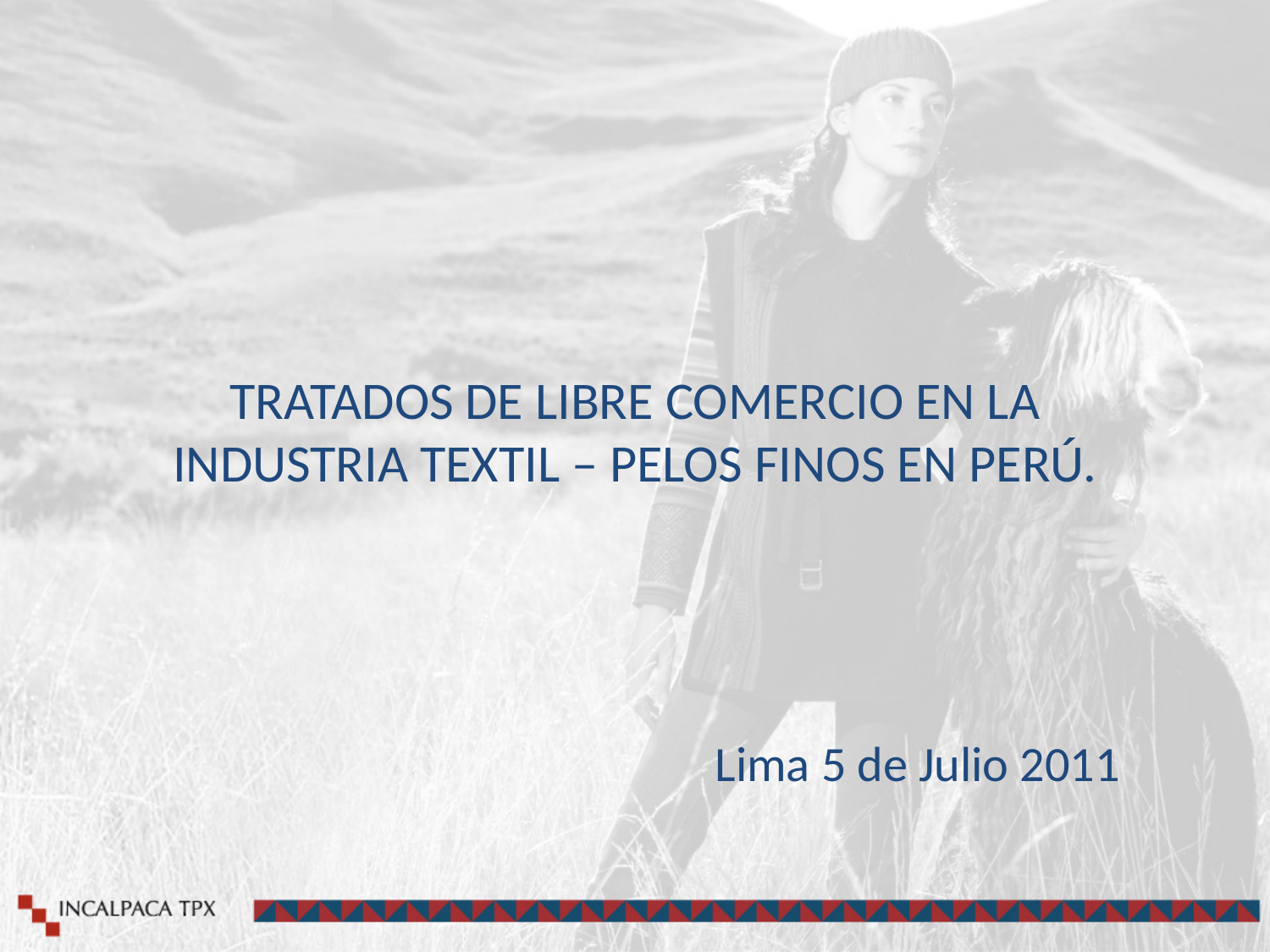

# TRATADOS DE LIBRE COMERCIO EN LA INDUSTRIA TEXTIL – PELOS FINOS EN PERÚ.
Lima 5 de Julio 2011